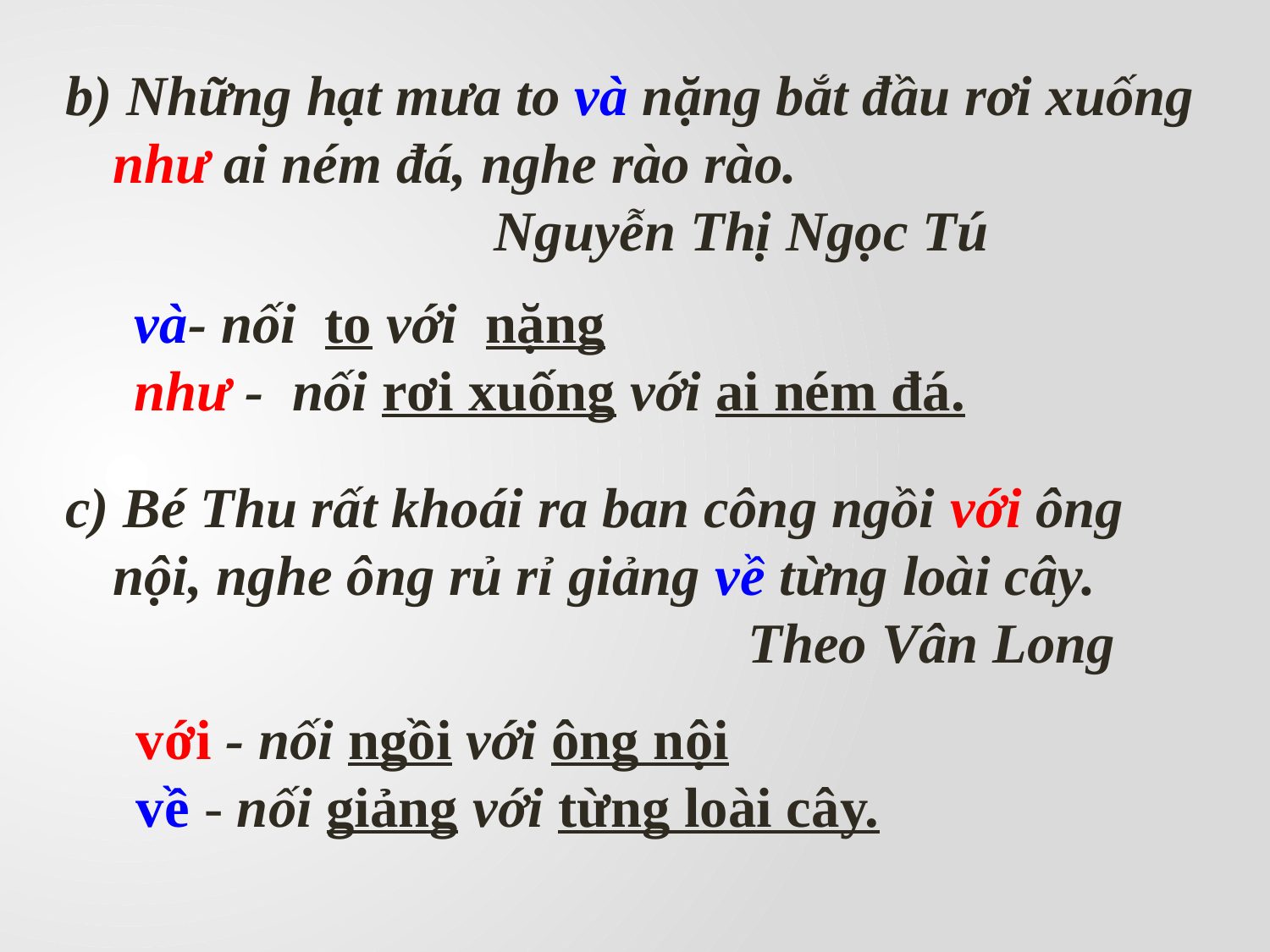

b) Những hạt mưa to và nặng bắt đầu rơi xuống như ai ném đá, nghe rào rào.
				Nguyễn Thị Ngọc Tú
      và- nối  to với  nặng
      như -  nối rơi xuống với ai ném đá.
c) Bé Thu rất khoái ra ban công ngồi với ông nội, nghe ông rủ rỉ giảng về từng loài cây.
						Theo Vân Long
     với - nối ngồi với ông nội
     về - nối giảng với từng loài cây.